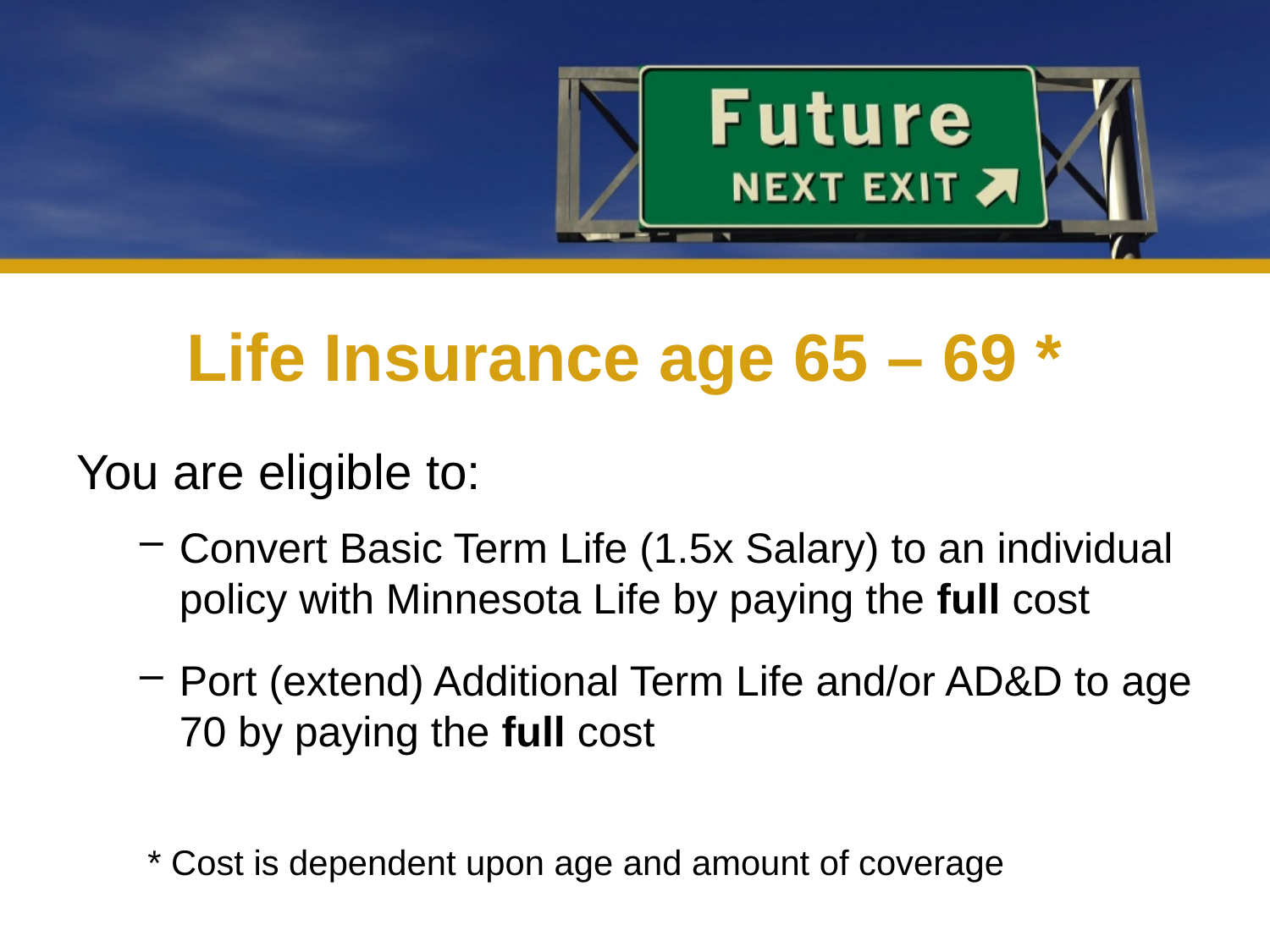

# Life Insurance age 65 – 69 *
You are eligible to:
Convert Basic Term Life (1.5x Salary) to an individual policy with Minnesota Life by paying the full cost
Port (extend) Additional Term Life and/or AD&D to age 70 by paying the full cost

* Cost is dependent upon age and amount of coverage